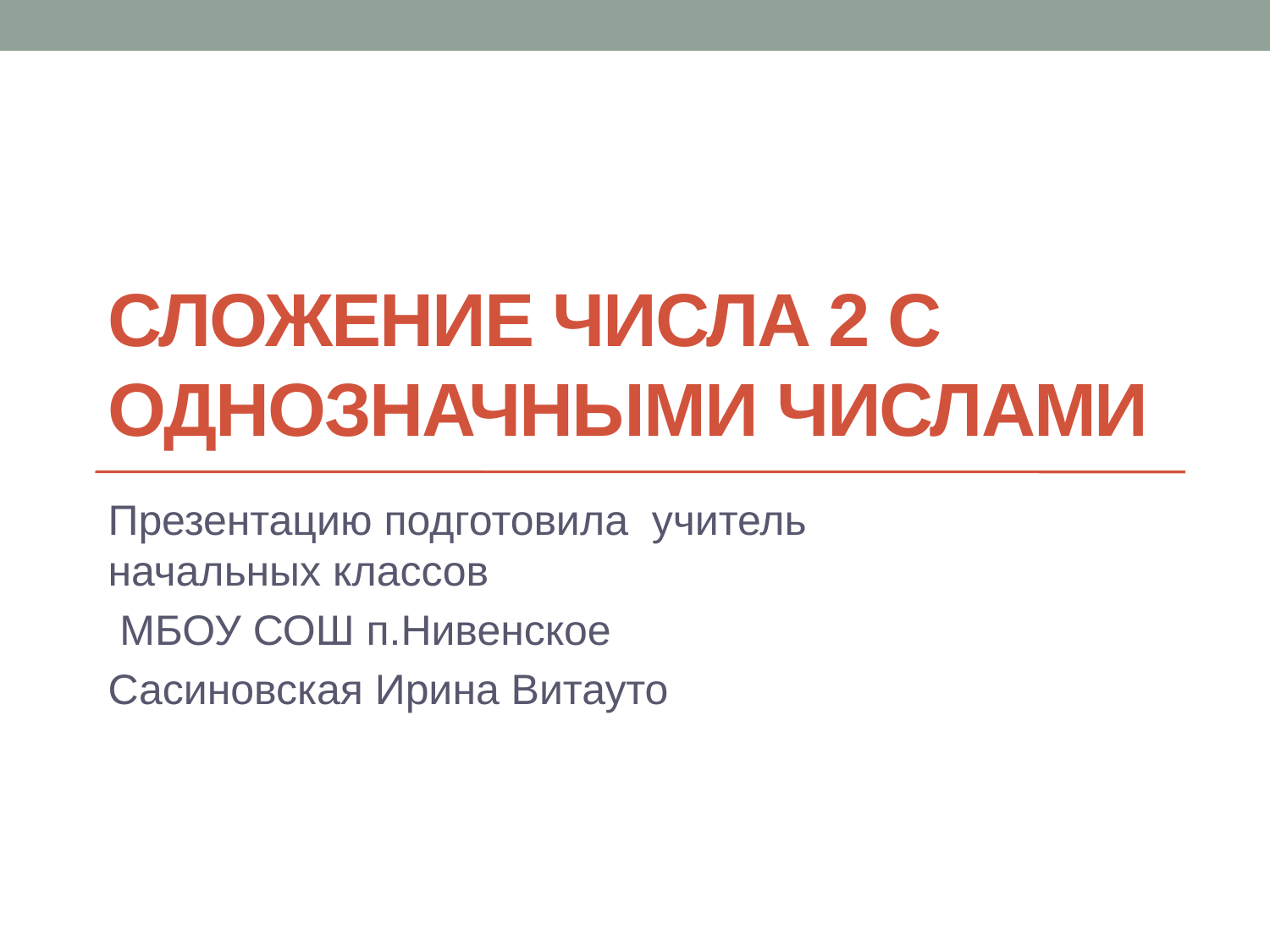

# СЛОЖЕНИЕ ЧИСЛА 2 С ОДНОЗНАЧНЫМИ ЧИСЛАМИ
Презентацию подготовила  учитель начальных классов
 МБОУ СОШ п.Нивенское
Сасиновская Ирина Витауто